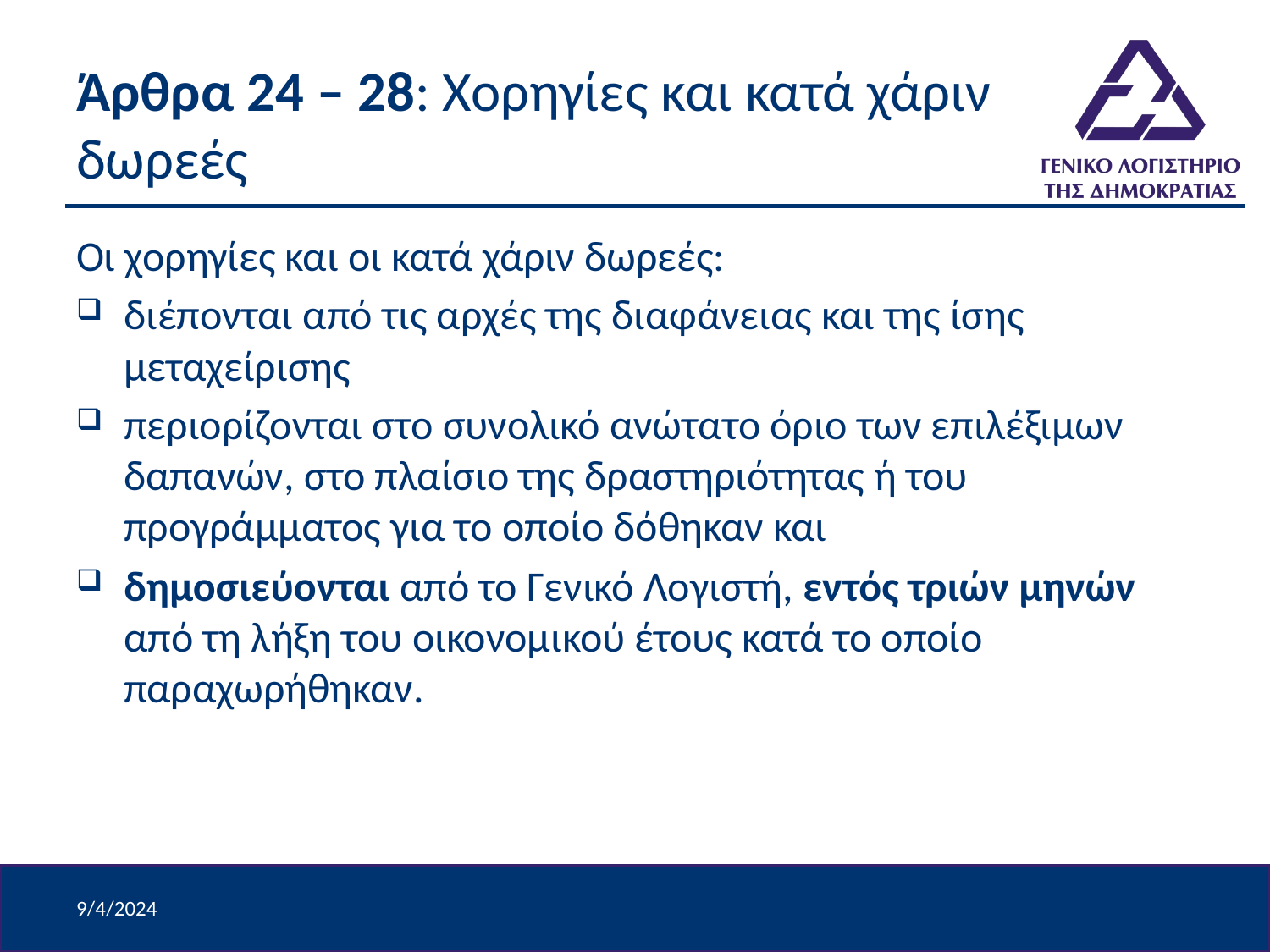

# Άρθρα 24 – 28: Χορηγίες και κατά χάριν δωρεές
Οι χορηγίες και οι κατά χάριν δωρεές:
διέπονται από τις αρχές της διαφάνειας και της ίσης μεταχείρισης
περιορίζονται στο συνολικό ανώτατο όριο των επιλέξιμων δαπανών, στο πλαίσιο της δραστηριότητας ή του προγράμματος για το οποίο δόθηκαν και
δημοσιεύονται από το Γενικό Λογιστή, εντός τριών μηνών από τη λήξη του οικονομικού έτους κατά το οποίο παραχωρήθηκαν.
9/4/2024